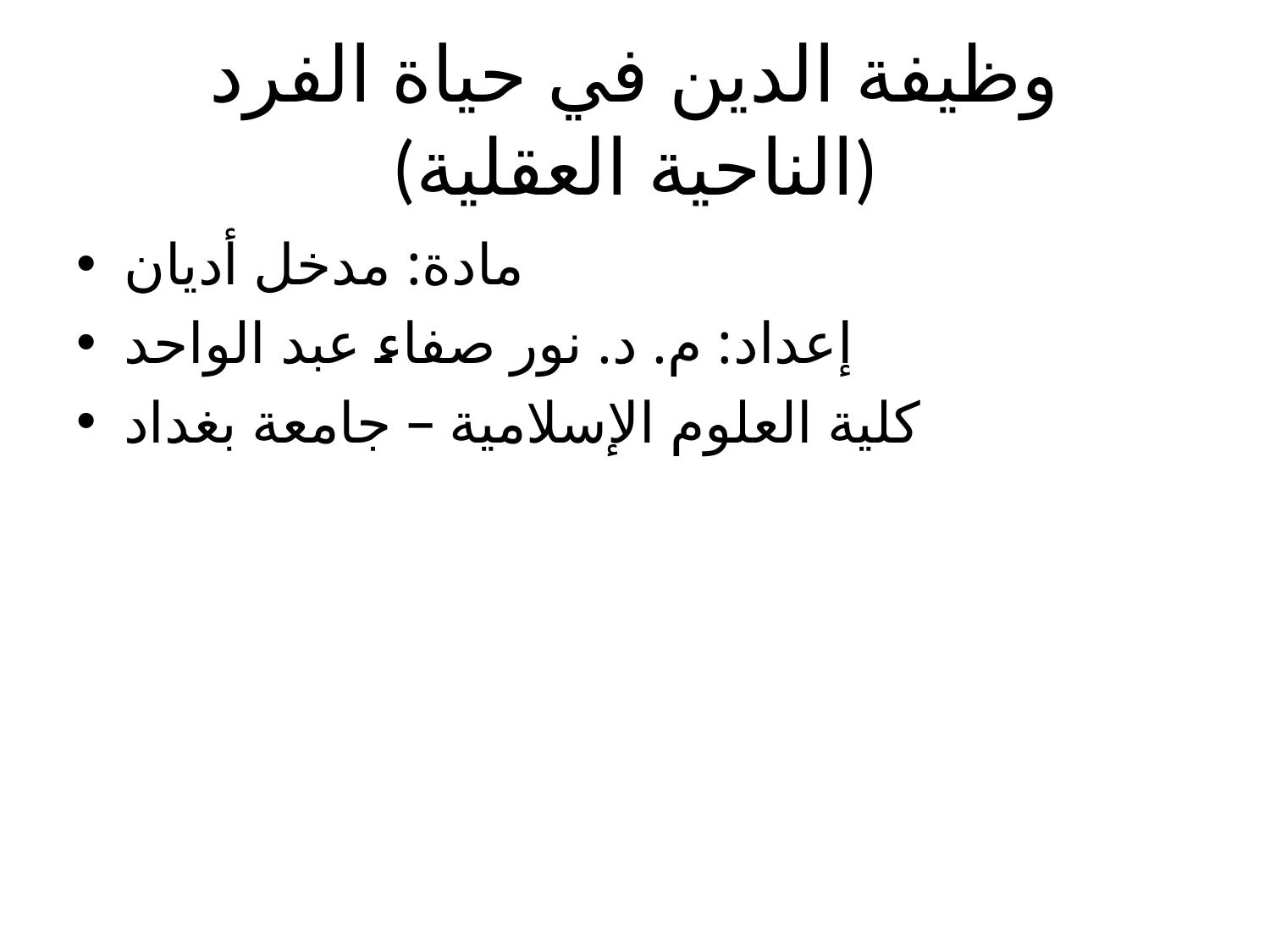

# وظيفة الدين في حياة الفرد
(الناحية العقلية)
مادة: مدخل أديان
إعداد: م. د. نور صفاء عبد الواحد
كلية العلوم الإسلامية – جامعة بغداد